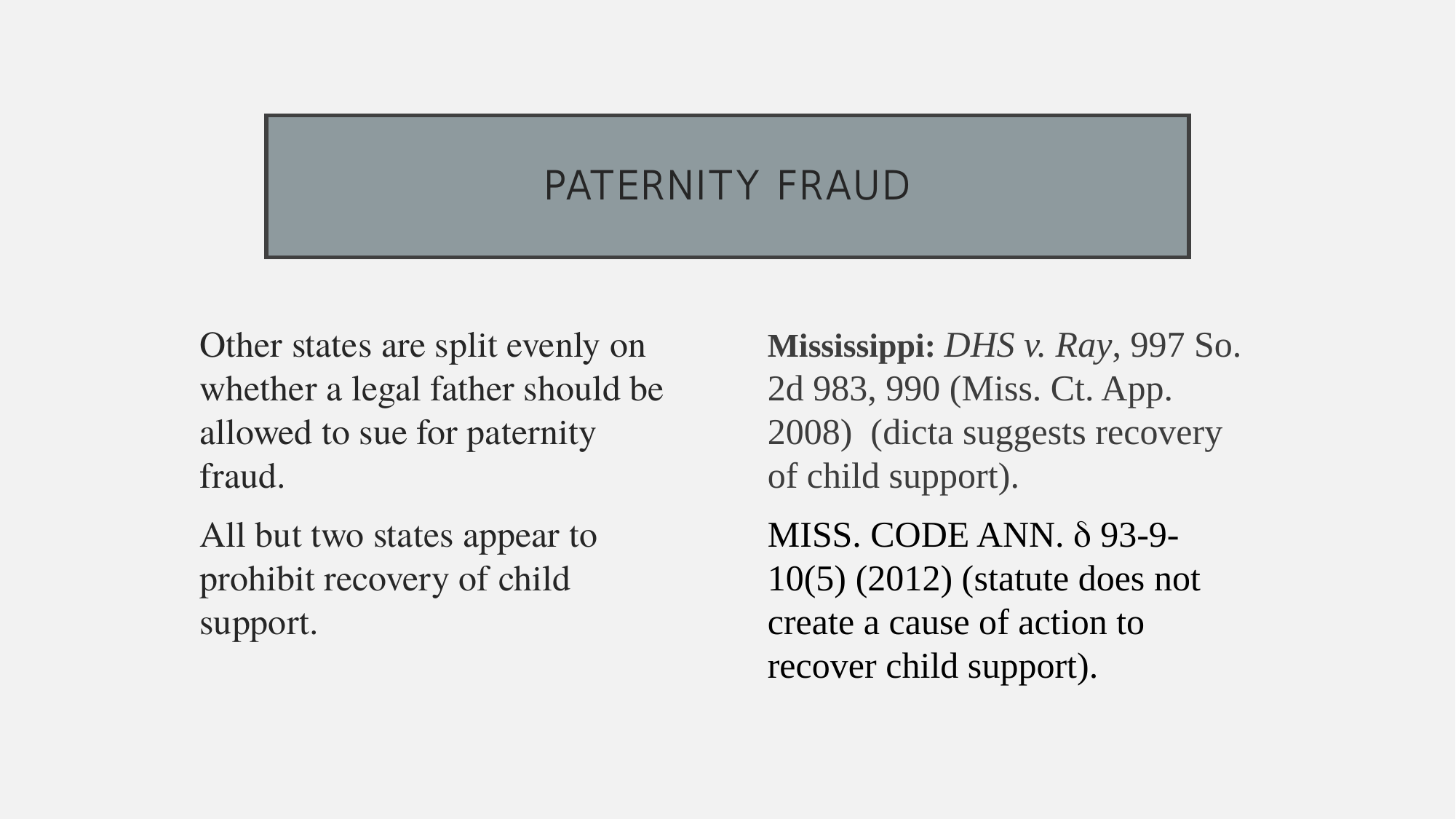

# Paternity fraud
Other states are split evenly on whether a legal father should be allowed to sue for paternity fraud.
All but two states appear to prohibit recovery of child support.
Mississippi: DHS v. Ray, 997 So. 2d 983, 990 (Miss. Ct. App. 2008)  (dicta suggests recovery of child support).
Miss. Code Ann. δ 93-9-10(5) (2012) (statute does not create a cause of action to recover child support).